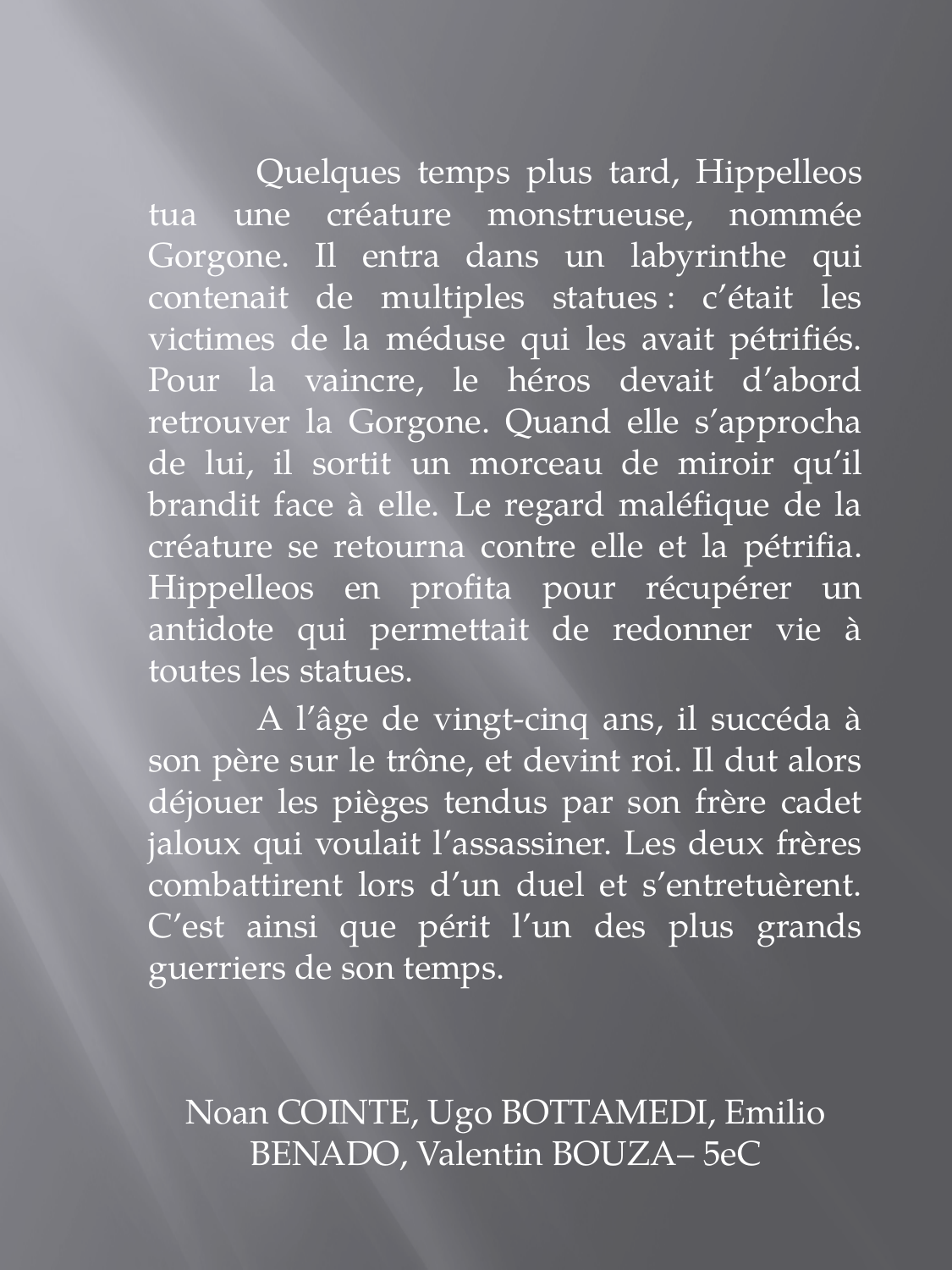

Quelques temps plus tard, Hippelleos tua une créature monstrueuse, nommée Gorgone. Il entra dans un labyrinthe qui contenait de multiples statues : c’était les victimes de la méduse qui les avait pétrifiés. Pour la vaincre, le héros devait d’abord retrouver la Gorgone. Quand elle s’approcha de lui, il sortit un morceau de miroir qu’il brandit face à elle. Le regard maléfique de la créature se retourna contre elle et la pétrifia. Hippelleos en profita pour récupérer un antidote qui permettait de redonner vie à toutes les statues.
	A l’âge de vingt-cinq ans, il succéda à son père sur le trône, et devint roi. Il dut alors déjouer les pièges tendus par son frère cadet jaloux qui voulait l’assassiner. Les deux frères combattirent lors d’un duel et s’entretuèrent. C’est ainsi que périt l’un des plus grands guerriers de son temps.

Noan COINTE, Ugo BOTTAMEDI, Emilio BENADO, Valentin BOUZA– 5eC